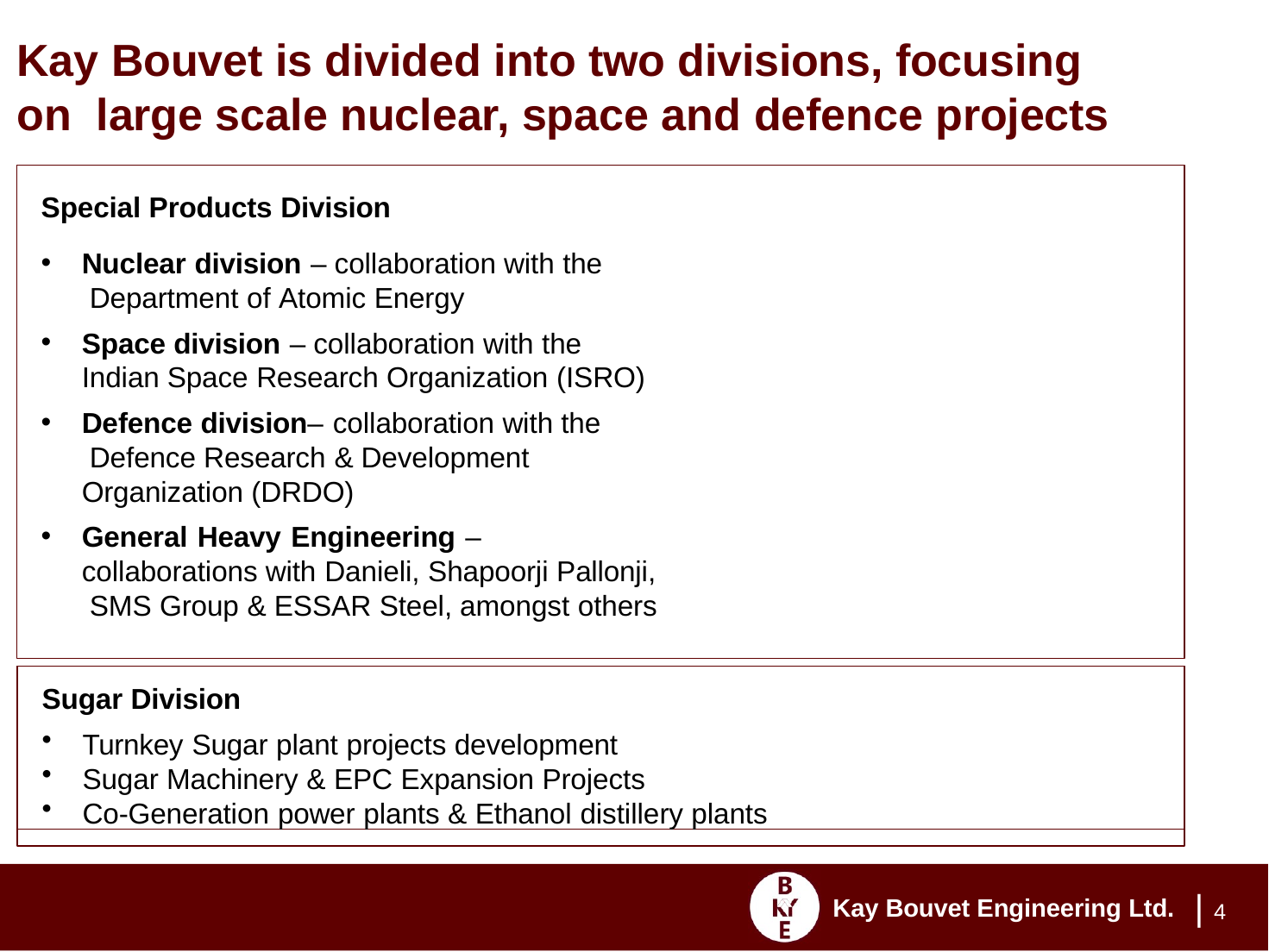

# Kay Bouvet is divided into two divisions, focusing on  large scale nuclear, space and defence projects

Special Products Division
Nuclear division – collaboration with the  Department of Atomic Energy
Space division – collaboration with the  Indian Space Research Organization (ISRO)
Defence division– collaboration with the  Defence Research & Development  Organization (DRDO)
General Heavy Engineering –  collaborations with Danieli, Shapoorji Pallonji,  SMS Group & ESSAR Steel, amongst others

Sugar Division
Turnkey Sugar plant projects development
Sugar Machinery & EPC Expansion Projects
Co-Generation power plants & Ethanol distillery plants
| 4
Kay Bouvet Engineering Ltd.